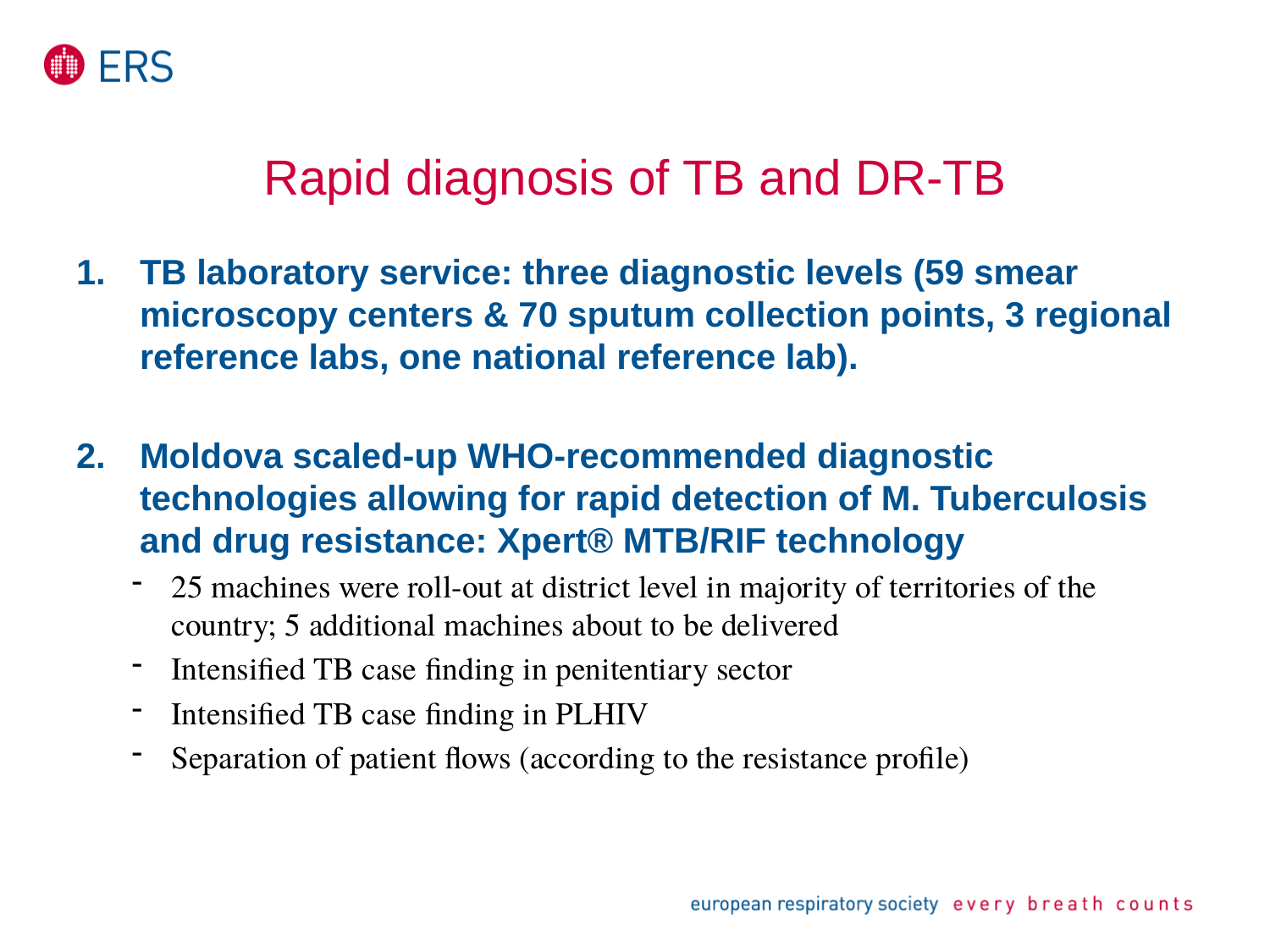

# Rapid diagnosis of TB and DR-TB
TB laboratory service: three diagnostic levels (59 smear microscopy centers & 70 sputum collection points, 3 regional reference labs, one national reference lab).

Moldova scaled-up WHO-recommended diagnostic technologies allowing for rapid detection of M. Tuberculosis and drug resistance: Xpert® MTB/RIF technology
25 machines were roll-out at district level in majority of territories of the country; 5 additional machines about to be delivered
Intensified TB case finding in penitentiary sector
Intensified TB case finding in PLHIV
Separation of patient flows (according to the resistance profile)